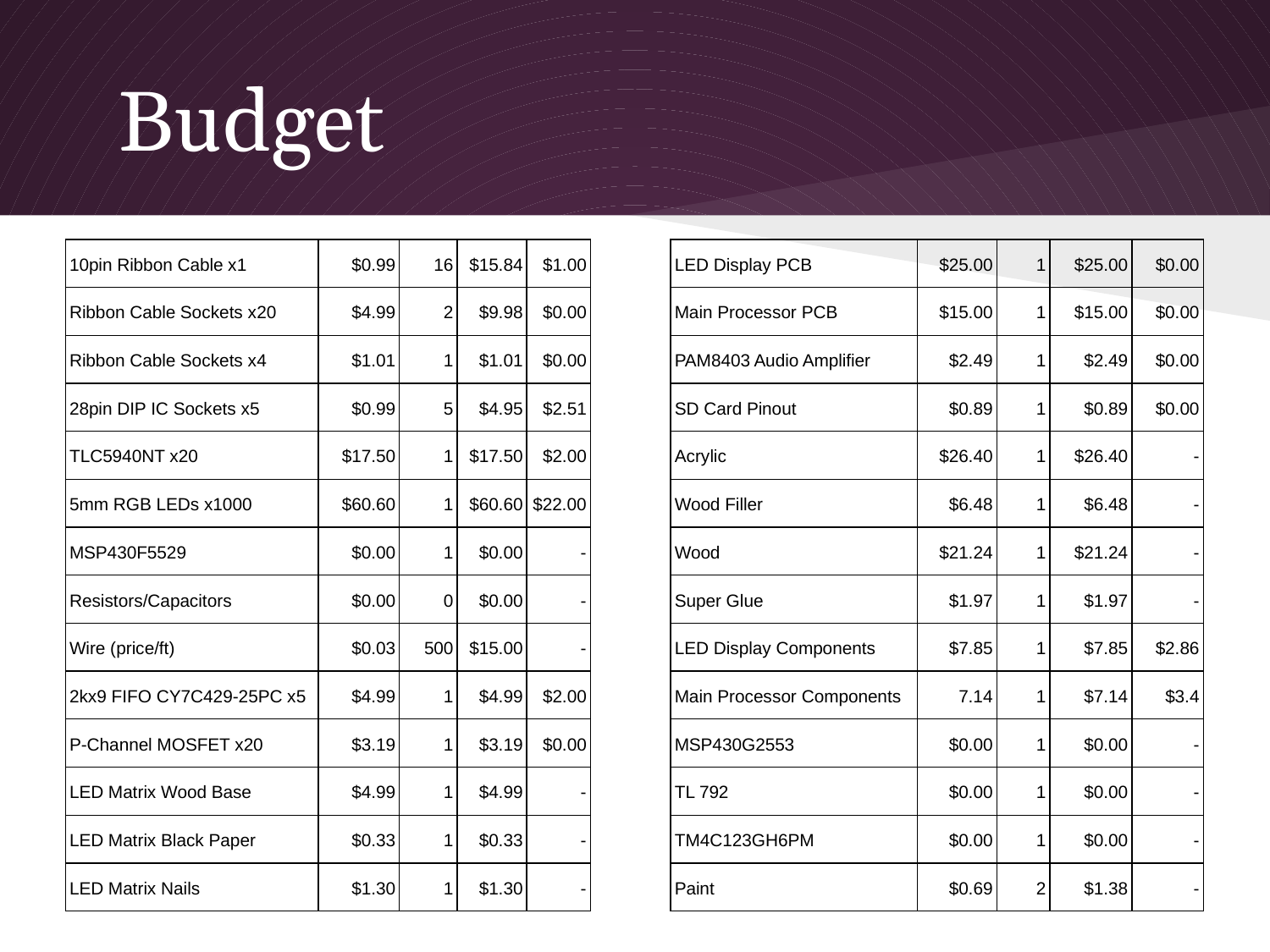

# Budget
| 10pin Ribbon Cable x1 | $0.99 | 16 | $15.84 | $1.00 |
| --- | --- | --- | --- | --- |
| Ribbon Cable Sockets x20 | $4.99 | 2 | $9.98 | $0.00 |
| Ribbon Cable Sockets x4 | $1.01 | 1 | $1.01 | $0.00 |
| 28pin DIP IC Sockets x5 | $0.99 | 5 | $4.95 | $2.51 |
| TLC5940NT x20 | $17.50 | 1 | $17.50 | $2.00 |
| 5mm RGB LEDs x1000 | $60.60 | 1 | $60.60 | $22.00 |
| MSP430F5529 | $0.00 | 1 | $0.00 | - |
| Resistors/Capacitors | $0.00 | 0 | $0.00 | - |
| Wire (price/ft) | $0.03 | 500 | $15.00 | - |
| 2kx9 FIFO CY7C429-25PC x5 | $4.99 | 1 | $4.99 | $2.00 |
| P-Channel MOSFET x20 | $3.19 | 1 | $3.19 | $0.00 |
| LED Matrix Wood Base | $4.99 | 1 | $4.99 | - |
| LED Matrix Black Paper | $0.33 | 1 | $0.33 | - |
| LED Matrix Nails | $1.30 | 1 | $1.30 | - |
| LED Display PCB | $25.00 | 1 | $25.00 | $0.00 |
| --- | --- | --- | --- | --- |
| Main Processor PCB | $15.00 | 1 | $15.00 | $0.00 |
| PAM8403 Audio Amplifier | $2.49 | 1 | $2.49 | $0.00 |
| SD Card Pinout | $0.89 | 1 | $0.89 | $0.00 |
| Acrylic | $26.40 | 1 | $26.40 | - |
| Wood Filler | $6.48 | 1 | $6.48 | - |
| Wood | $21.24 | 1 | $21.24 | - |
| Super Glue | $1.97 | 1 | $1.97 | - |
| LED Display Components | $7.85 | 1 | $7.85 | $2.86 |
| Main Processor Components | 7.14 | 1 | $7.14 | $3.4 |
| MSP430G2553 | $0.00 | 1 | $0.00 | - |
| TL 792 | $0.00 | 1 | $0.00 | - |
| TM4C123GH6PM | $0.00 | 1 | $0.00 | - |
| Paint | $0.69 | 2 | $1.38 | - |